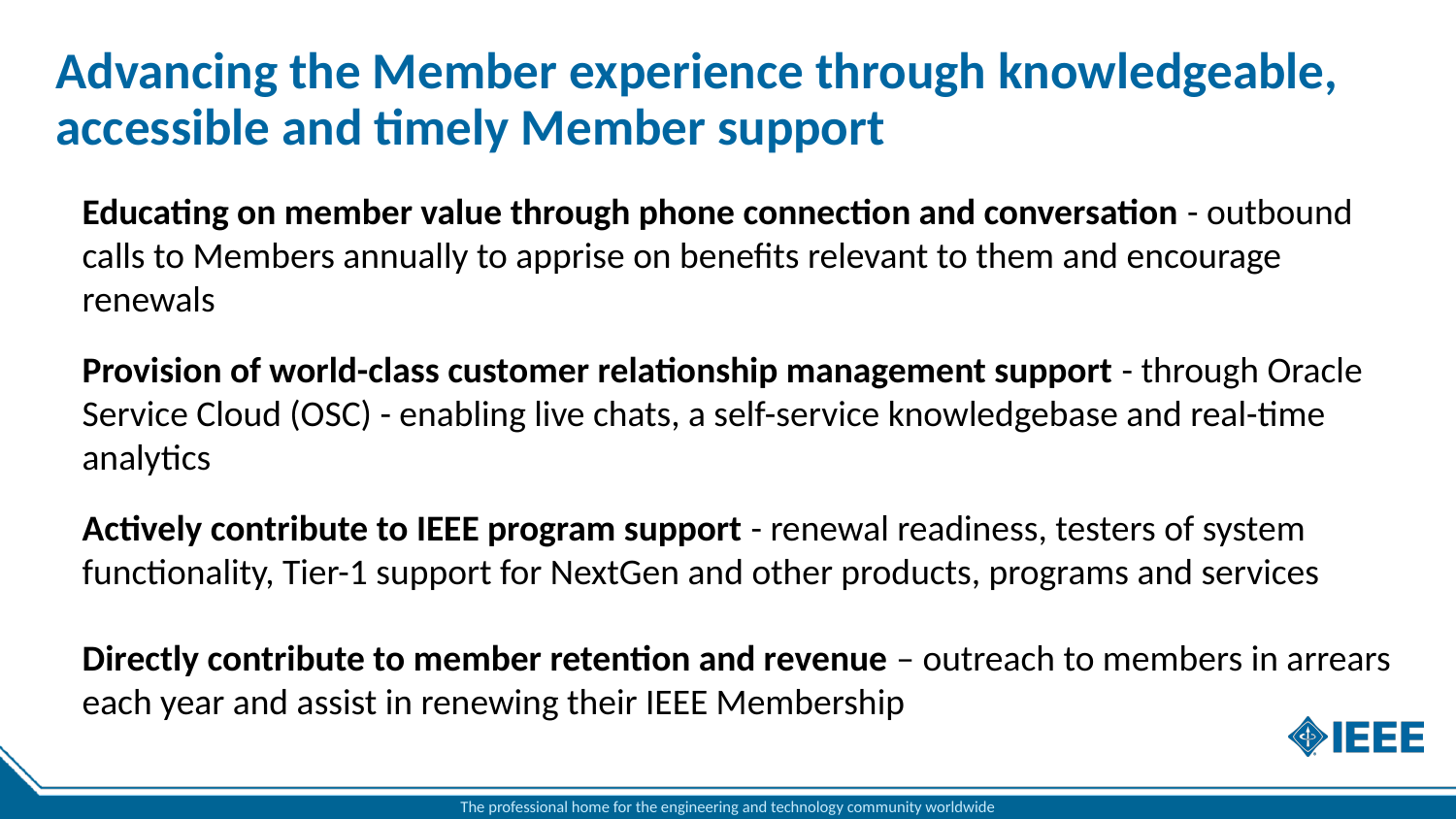

# Advancing the Member experience through knowledgeable, accessible and timely Member support
Educating on member value through phone connection and conversation - outbound calls to Members annually to apprise on benefits relevant to them and encourage renewals
Provision of world-class customer relationship management support - through Oracle Service Cloud (OSC) - enabling live chats, a self-service knowledgebase and real-time analytics
Actively contribute to IEEE program support - renewal readiness, testers of system functionality, Tier-1 support for NextGen and other products, programs and services
Directly contribute to member retention and revenue – outreach to members in arrears each year and assist in renewing their IEEE Membership